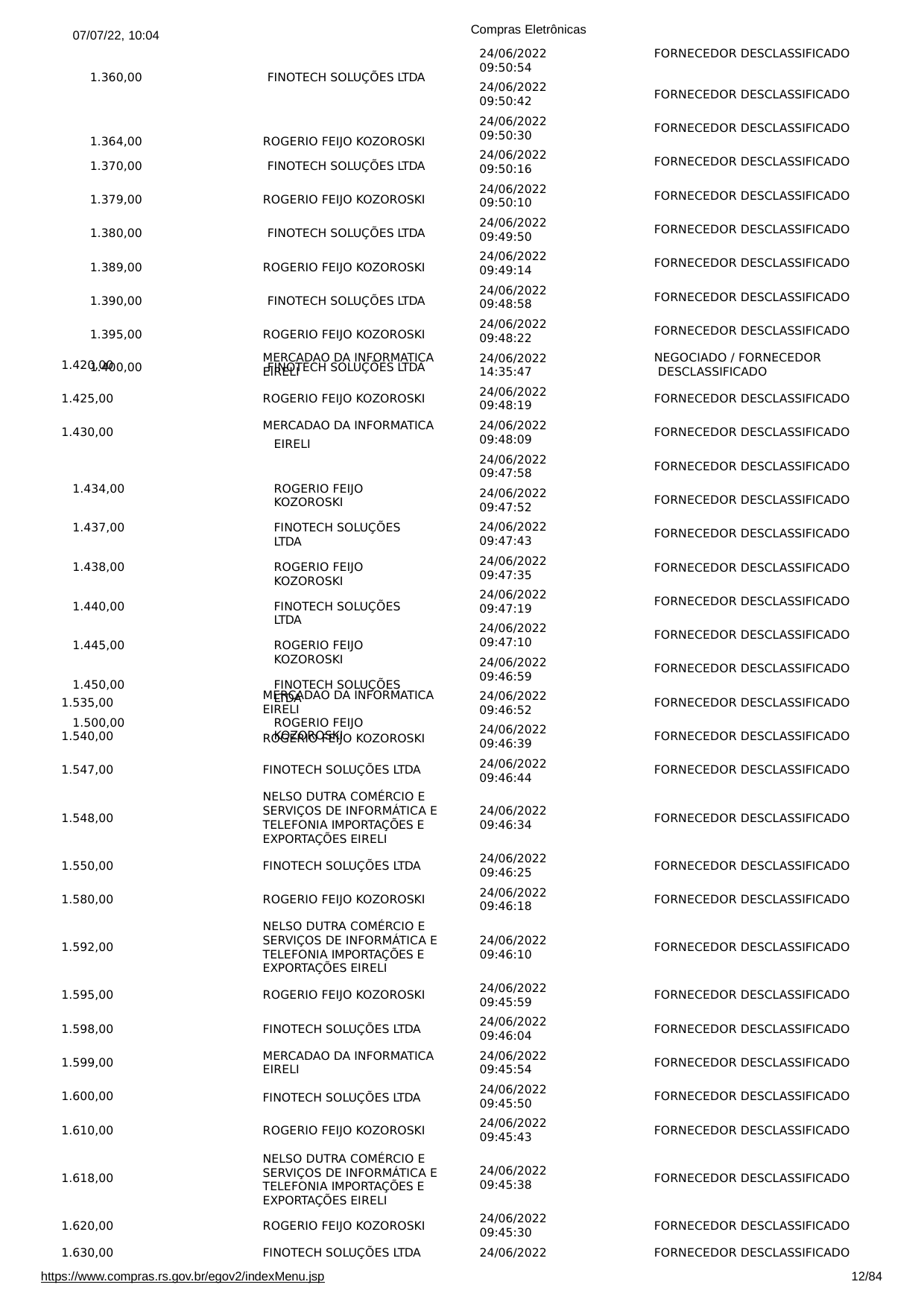

Compras Eletrônicas
24/06/2022
09:50:54
24/06/2022
09:50:42
24/06/2022
09:50:30
24/06/2022
09:50:16
24/06/2022
09:50:10
24/06/2022
09:49:50
24/06/2022
09:49:14
24/06/2022
09:48:58
24/06/2022
09:48:22
24/06/2022
14:35:47
24/06/2022
09:48:19
24/06/2022
09:48:09
24/06/2022
09:47:58
24/06/2022
09:47:52
24/06/2022
09:47:43
24/06/2022
09:47:35
24/06/2022
09:47:19
24/06/2022
09:47:10
24/06/2022
09:46:59
24/06/2022
09:46:52
24/06/2022
09:46:39
24/06/2022
09:46:44
| 07/07/22, 10:04 |  |
| --- | --- |
| 1.360,00 | FINOTECH SOLUÇÕES LTDA |
| 1.364,00 | ROGERIO FEIJO KOZOROSKI |
| 1.370,00 | FINOTECH SOLUÇÕES LTDA |
| 1.379,00 | ROGERIO FEIJO KOZOROSKI |
| 1.380,00 | FINOTECH SOLUÇÕES LTDA |
| 1.389,00 | ROGERIO FEIJO KOZOROSKI |
| 1.390,00 | FINOTECH SOLUÇÕES LTDA |
| 1.395,00 | ROGERIO FEIJO KOZOROSKI |
| 1.400,00 | FINOTECH SOLUÇÕES LTDA |
FORNECEDOR DESCLASSIFICADO
FORNECEDOR DESCLASSIFICADO
FORNECEDOR DESCLASSIFICADO
FORNECEDOR DESCLASSIFICADO
FORNECEDOR DESCLASSIFICADO
FORNECEDOR DESCLASSIFICADO
FORNECEDOR DESCLASSIFICADO
FORNECEDOR DESCLASSIFICADO
FORNECEDOR DESCLASSIFICADO
MERCADAO DA INFORMATICA  EIRELI
NEGOCIADO / FORNECEDOR  DESCLASSIFICADO
1.420,00
1.425,00
ROGERIO FEIJO KOZOROSKI
FORNECEDOR DESCLASSIFICADO
MERCADAO DA INFORMATICA
1.430,00
FORNECEDOR DESCLASSIFICADO
|  | EIRELI |
| --- | --- |
| 1.434,00 | ROGERIO FEIJO KOZOROSKI |
| 1.437,00 | FINOTECH SOLUÇÕES LTDA |
| 1.438,00 | ROGERIO FEIJO KOZOROSKI |
| 1.440,00 | FINOTECH SOLUÇÕES LTDA |
| 1.445,00 | ROGERIO FEIJO KOZOROSKI |
| 1.450,00 | FINOTECH SOLUÇÕES LTDA |
| 1.500,00 | ROGERIO FEIJO KOZOROSKI |
FORNECEDOR DESCLASSIFICADO
FORNECEDOR DESCLASSIFICADO
FORNECEDOR DESCLASSIFICADO
FORNECEDOR DESCLASSIFICADO
FORNECEDOR DESCLASSIFICADO
FORNECEDOR DESCLASSIFICADO
FORNECEDOR DESCLASSIFICADO
MERCADAO DA INFORMATICA  EIRELI

ROGERIO FEIJO KOZOROSKI
1.535,00
FORNECEDOR DESCLASSIFICADO
1.540,00
FORNECEDOR DESCLASSIFICADO
1.547,00
FINOTECH SOLUÇÕES LTDA
FORNECEDOR DESCLASSIFICADO
NELSO DUTRA COMÉRCIO E  SERVIÇOS DE INFORMÁTICA E  TELEFONIA IMPORTAÇÕES E
EXPORTAÇÕES EIRELI
24/06/2022
09:46:34
1.548,00
FORNECEDOR DESCLASSIFICADO
24/06/2022
09:46:25
24/06/2022
09:46:18
1.550,00
FINOTECH SOLUÇÕES LTDA
FORNECEDOR DESCLASSIFICADO
1.580,00
ROGERIO FEIJO KOZOROSKI
FORNECEDOR DESCLASSIFICADO
NELSO DUTRA COMÉRCIO E  SERVIÇOS DE INFORMÁTICA E  TELEFONIA IMPORTAÇÕES E
EXPORTAÇÕES EIRELI
24/06/2022
09:46:10
1.592,00
FORNECEDOR DESCLASSIFICADO
24/06/2022
09:45:59
24/06/2022
09:46:04
24/06/2022
09:45:54
24/06/2022
09:45:50
24/06/2022
09:45:43
1.595,00
ROGERIO FEIJO KOZOROSKI
FORNECEDOR DESCLASSIFICADO
1.598,00
FINOTECH SOLUÇÕES LTDA
FORNECEDOR DESCLASSIFICADO
MERCADAO DA INFORMATICA  EIRELI

FINOTECH SOLUÇÕES LTDA
1.599,00
FORNECEDOR DESCLASSIFICADO
1.600,00
FORNECEDOR DESCLASSIFICADO
1.610,00
ROGERIO FEIJO KOZOROSKI

NELSO DUTRA COMÉRCIO E  SERVIÇOS DE INFORMÁTICA E  TELEFONIA IMPORTAÇÕES E
EXPORTAÇÕES EIRELI
FORNECEDOR DESCLASSIFICADO
24/06/2022
09:45:38
1.618,00
FORNECEDOR DESCLASSIFICADO
24/06/2022
09:45:30
24/06/2022
1.620,00
ROGERIO FEIJO KOZOROSKI
FORNECEDOR DESCLASSIFICADO
1.630,00
FINOTECH SOLUÇÕES LTDA
FORNECEDOR DESCLASSIFICADO
https://www.compras.rs.gov.br/egov2/indexMenu.jsp
# 12/84